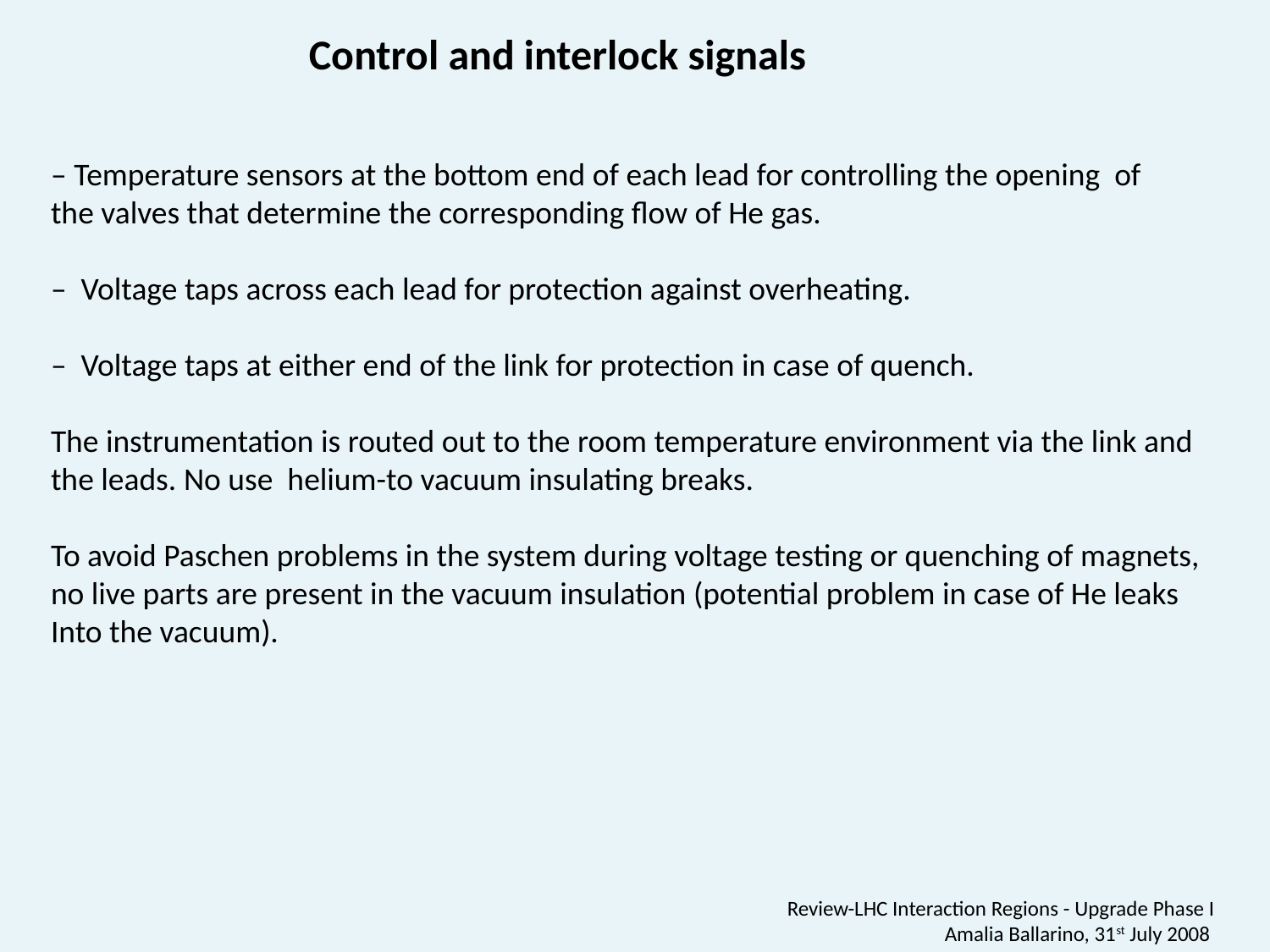

Control and interlock signals
– Temperature sensors at the bottom end of each lead for controlling the opening  of
the valves that determine the corresponding flow of He gas.

–  Voltage taps across each lead for protection against overheating.

–  Voltage taps at either end of the link for protection in case of quench.

The instrumentation is routed out to the room temperature environment via the link and
the leads. No use  helium-to vacuum insulating breaks.

To avoid Paschen problems in the system during voltage testing or quenching of magnets,
no live parts are present in the vacuum insulation (potential problem in case of He leaks
Into the vacuum).